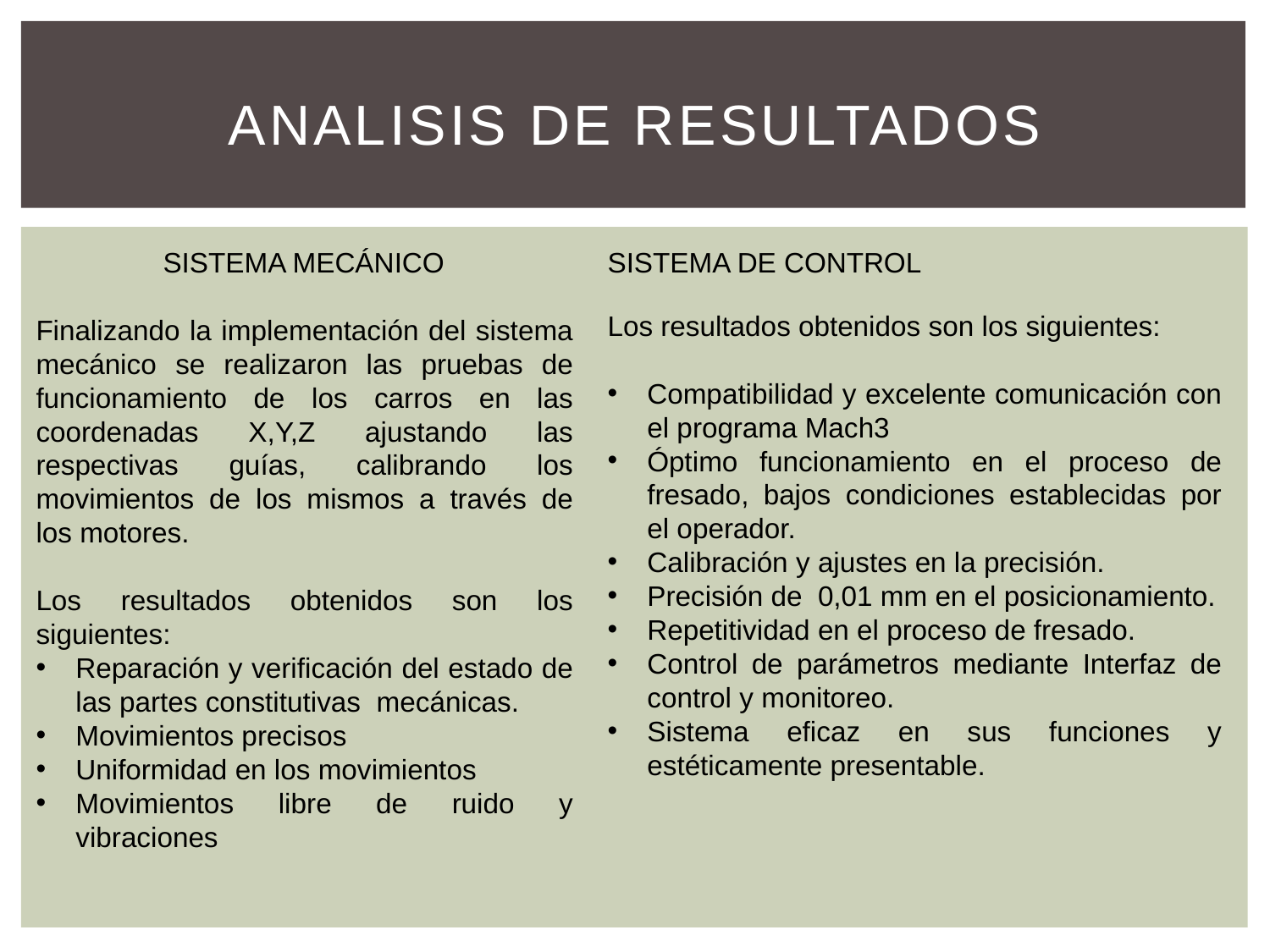

# ANALISIS DE RESULTADOS
SISTEMA MECÁNICO

Finalizando la implementación del sistema mecánico se realizaron las pruebas de funcionamiento de los carros en las coordenadas X,Y,Z ajustando las respectivas guías, calibrando los movimientos de los mismos a través de los motores.

Los resultados obtenidos son los siguientes:
Reparación y verificación del estado de las partes constitutivas  mecánicas.
Movimientos precisos
Uniformidad en los movimientos
Movimientos libre de ruido y vibraciones
SISTEMA DE CONTROL

Los resultados obtenidos son los siguientes:

Compatibilidad y excelente comunicación con el programa Mach3
Óptimo funcionamiento en el proceso de fresado, bajos condiciones establecidas por el operador.
Calibración y ajustes en la precisión.
Precisión de  0,01 mm en el posicionamiento.
Repetitividad en el proceso de fresado.
Control de parámetros mediante Interfaz de control y monitoreo.
Sistema eficaz en sus funciones y estéticamente presentable.